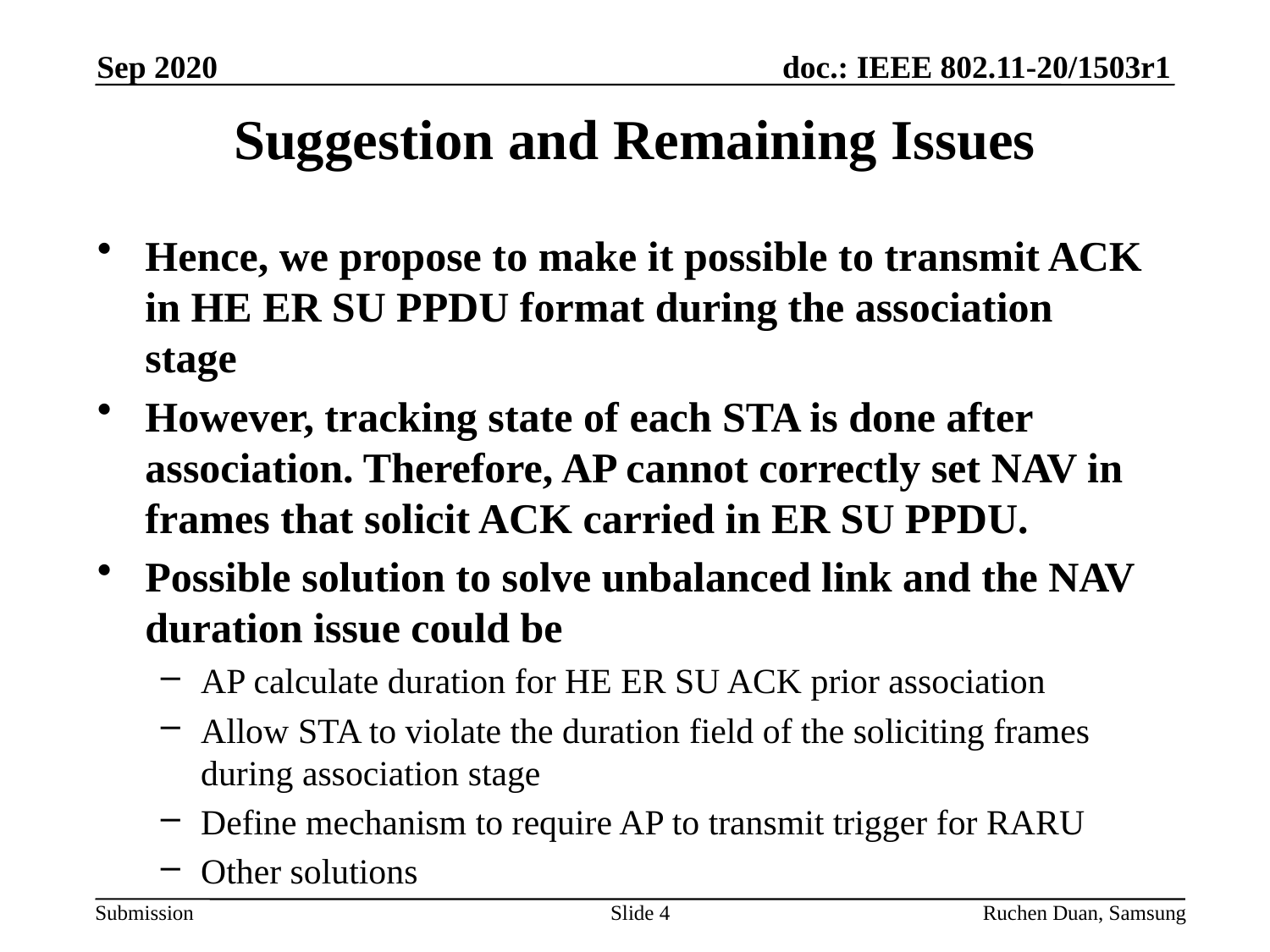

Sep 2020
# Suggestion and Remaining Issues
Hence, we propose to make it possible to transmit ACK in HE ER SU PPDU format during the association stage
However, tracking state of each STA is done after association. Therefore, AP cannot correctly set NAV in frames that solicit ACK carried in ER SU PPDU.
Possible solution to solve unbalanced link and the NAV duration issue could be
AP calculate duration for HE ER SU ACK prior association
Allow STA to violate the duration field of the soliciting frames during association stage
Define mechanism to require AP to transmit trigger for RARU
Other solutions
Slide 4
Ruchen Duan, Samsung